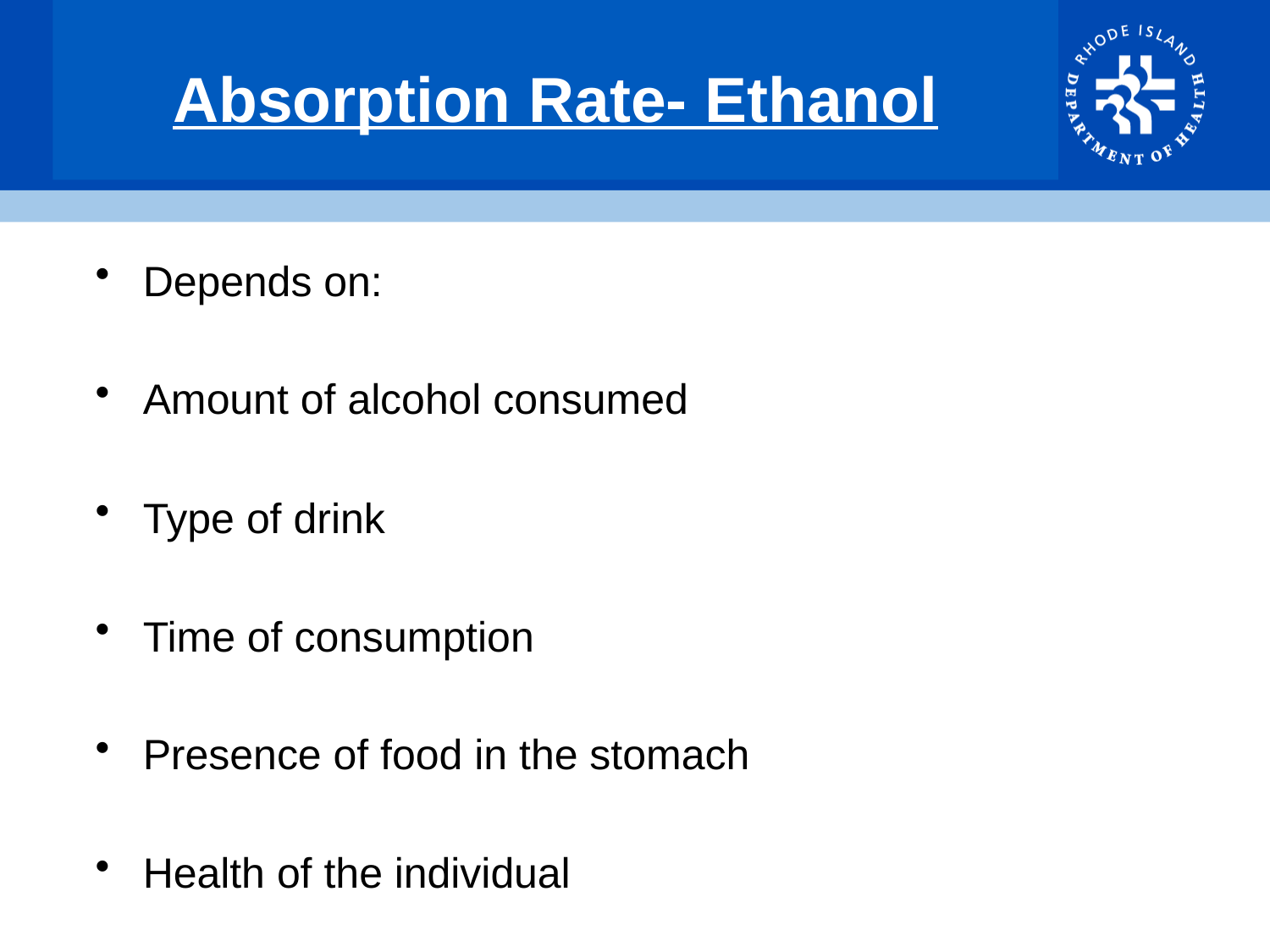

# Absorption Rate- Ethanol
Depends on:

Amount of alcohol consumed

Type of drink

Time of consumption

Presence of food in the stomach

Health of the individual